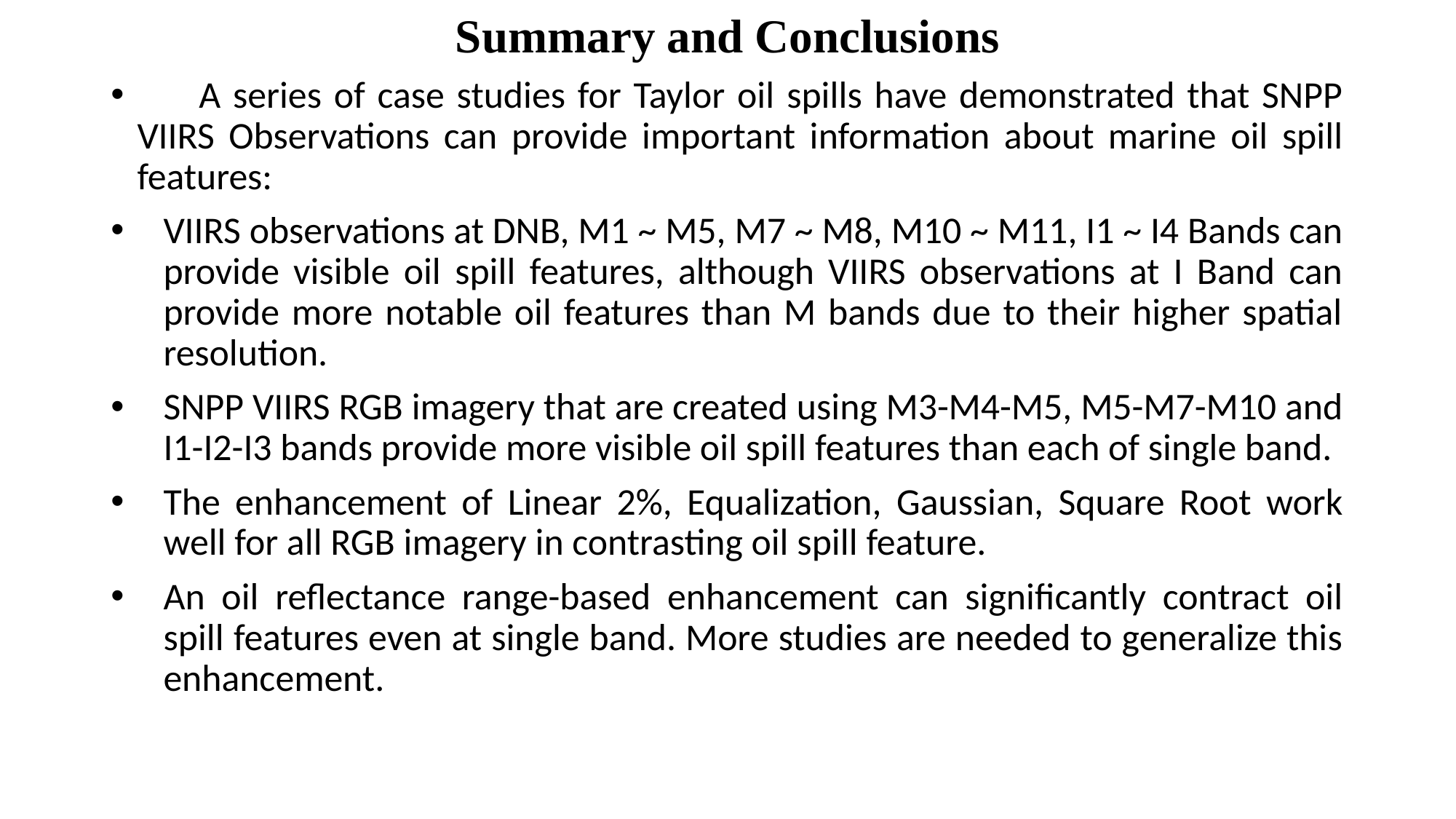

Summary and Conclusions
     A series of case studies for Taylor oil spills have demonstrated that SNPP VIIRS Observations can provide important information about marine oil spill features:
VIIRS observations at DNB, M1 ~ M5, M7 ~ M8, M10 ~ M11, I1 ~ I4 Bands can provide visible oil spill features, although VIIRS observations at I Band can provide more notable oil features than M bands due to their higher spatial resolution.
SNPP VIIRS RGB imagery that are created using M3-M4-M5, M5-M7-M10 and I1-I2-I3 bands provide more visible oil spill features than each of single band.
The enhancement of Linear 2%, Equalization, Gaussian, Square Root work well for all RGB imagery in contrasting oil spill feature.
An oil reflectance range-based enhancement can significantly contract oil spill features even at single band. More studies are needed to generalize this enhancement.